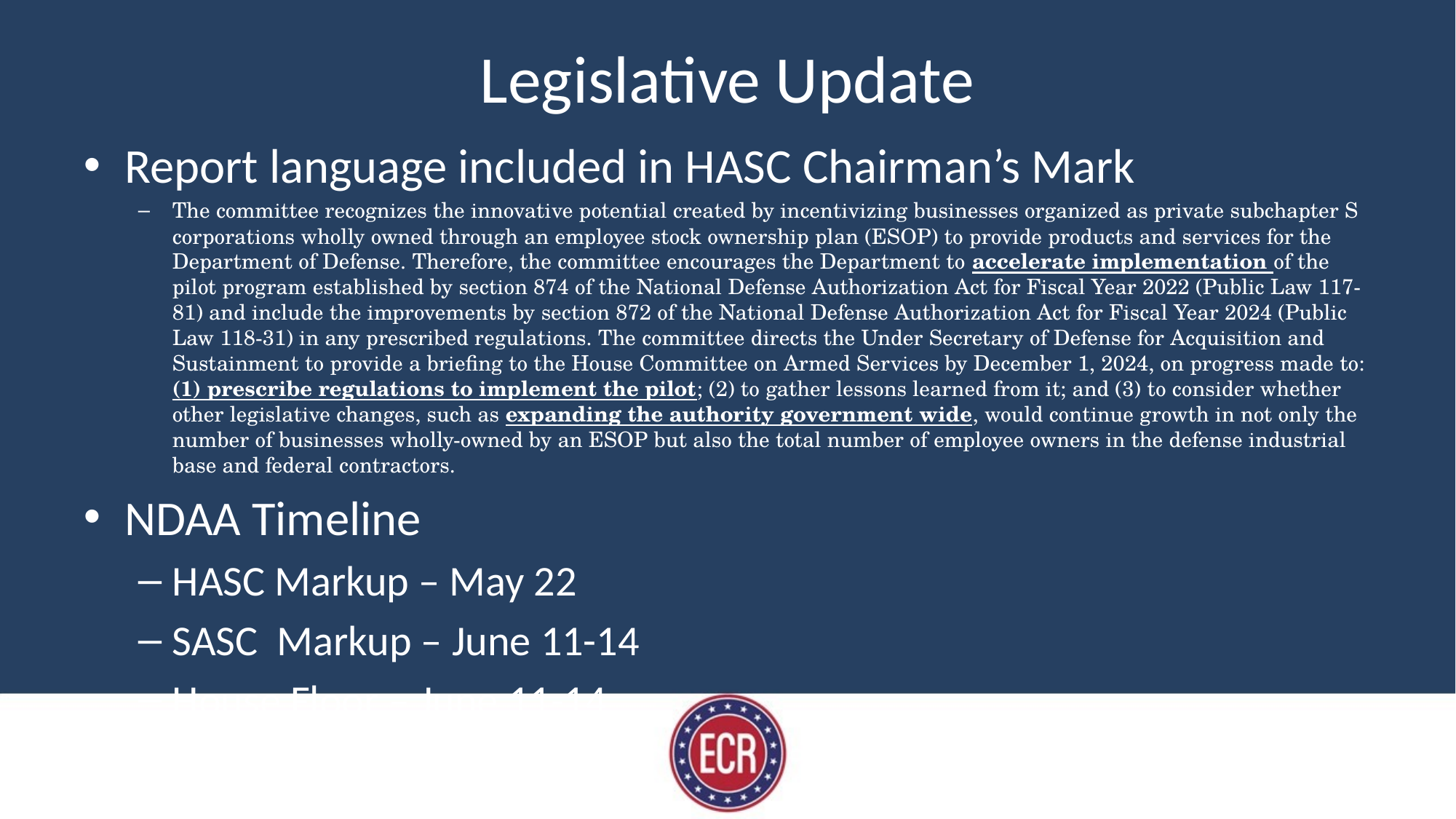

# Legislative Update
Report language included in HASC Chairman’s Mark
The committee recognizes the innovative potential created by incentivizing businesses organized as private subchapter S corporations wholly owned through an employee stock ownership plan (ESOP) to provide products and services for the Department of Defense. Therefore, the committee encourages the Department to accelerate implementation of the pilot program established by section 874 of the National Defense Authorization Act for Fiscal Year 2022 (Public Law 117-81) and include the improvements by section 872 of the National Defense Authorization Act for Fiscal Year 2024 (Public Law 118-31) in any prescribed regulations. The committee directs the Under Secretary of Defense for Acquisition and Sustainment to provide a briefing to the House Committee on Armed Services by December 1, 2024, on progress made to: (1) prescribe regulations to implement the pilot; (2) to gather lessons learned from it; and (3) to consider whether other legislative changes, such as expanding the authority government wide, would continue growth in not only the number of businesses wholly-owned by an ESOP but also the total number of employee owners in the defense industrial base and federal contractors.
NDAA Timeline
HASC Markup – May 22
SASC  Markup – June 11-14
House Floor – June 11-14